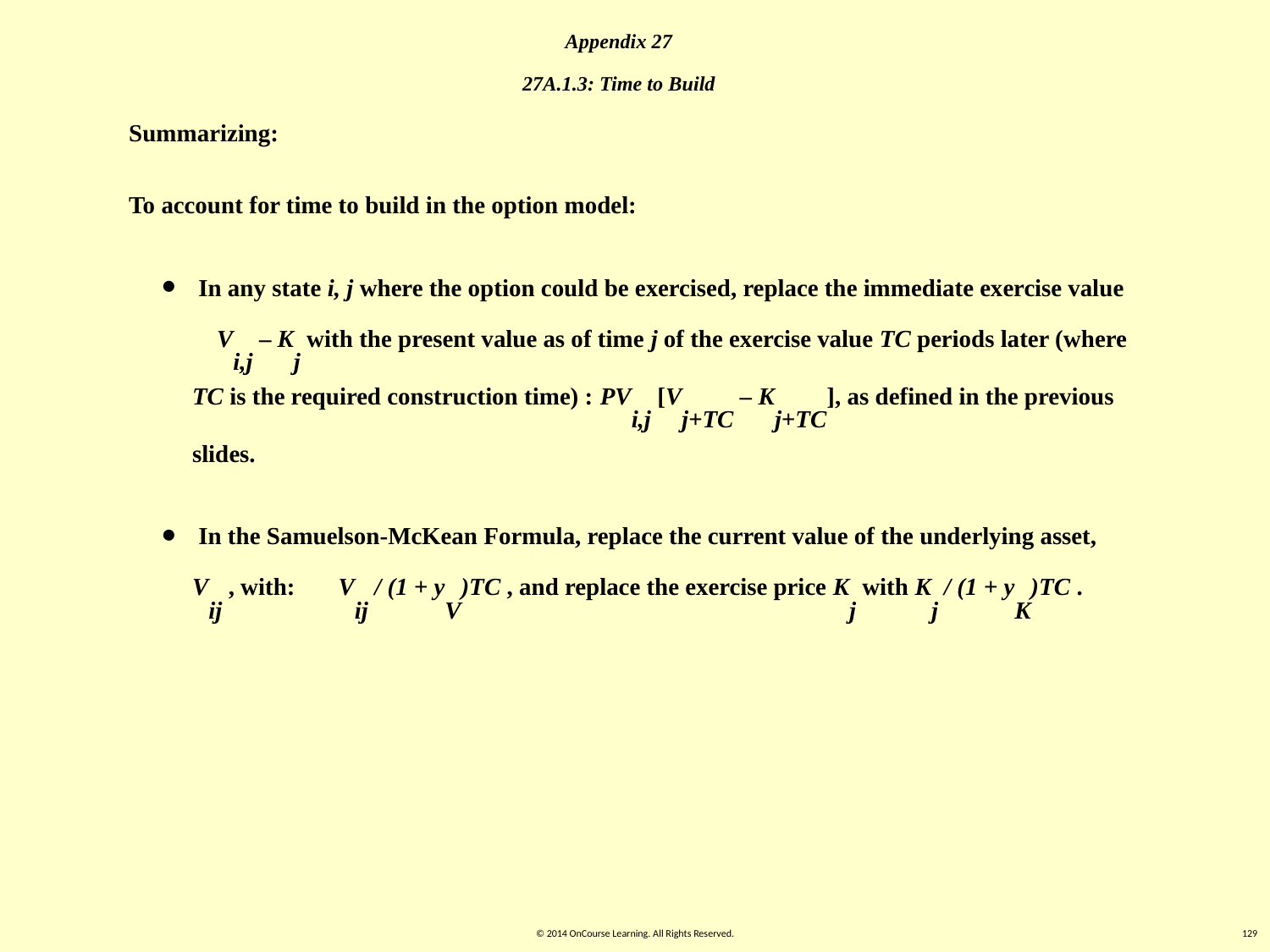

Appendix 27
27A.1.3: Time to Build
Summarizing:
To account for time to build in the option model:
 In any state i, j where the option could be exercised, replace the immediate exercise value     Vi,j – Kj with the present value as of time j of the exercise value TC periods later (where TC is the required construction time) : PVi,j [Vj+TC – Kj+TC], as defined in the previous slides.
 In the Samuelson-McKean Formula, replace the current value of the underlying asset, Vij , with:       Vij / (1 + yV)TC , and replace the exercise price Kj with Kj / (1 + yK)TC .
© 2014 OnCourse Learning. All Rights Reserved.
129